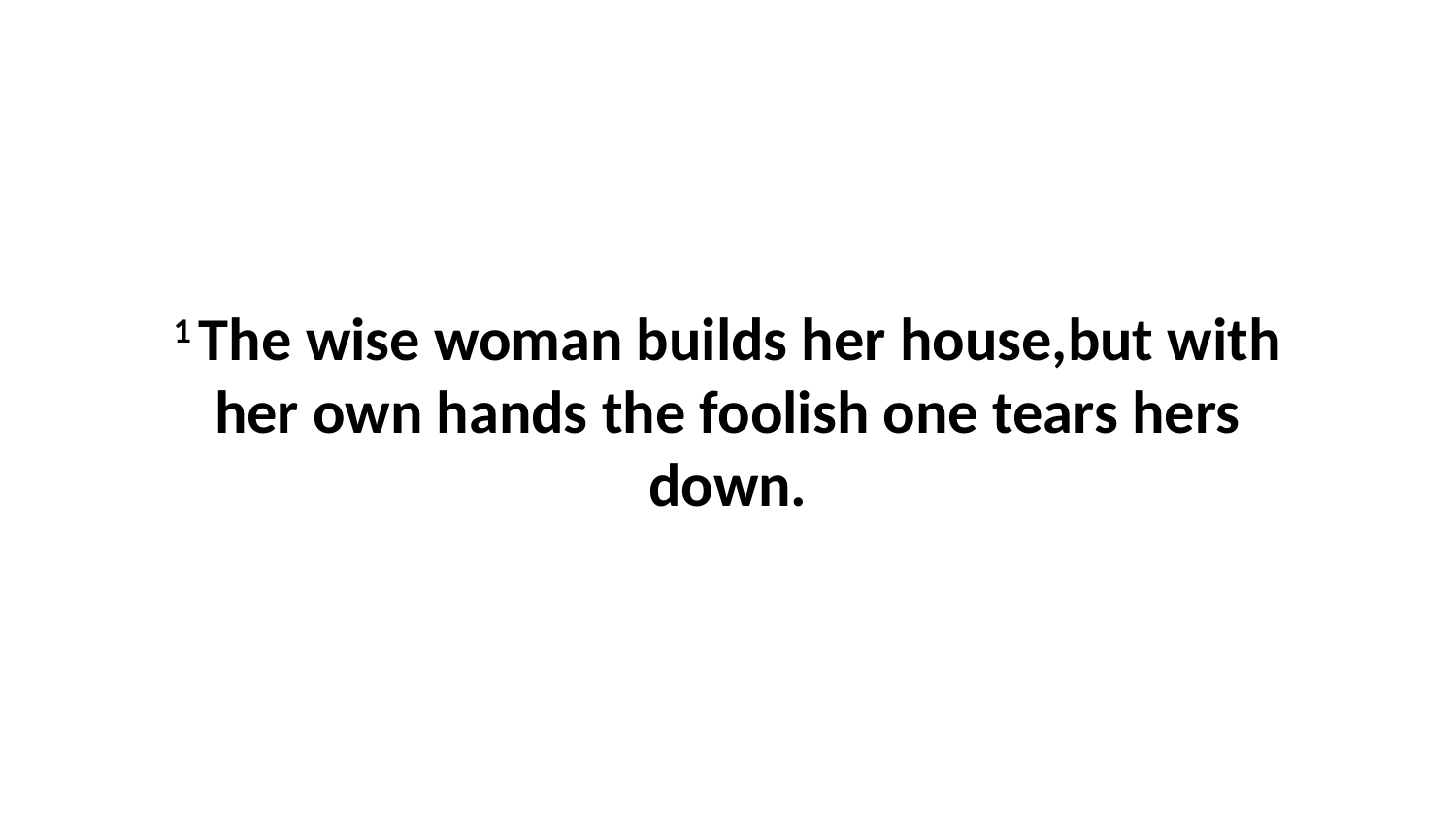

1 The wise woman builds her house,but with her own hands the foolish one tears hers down.